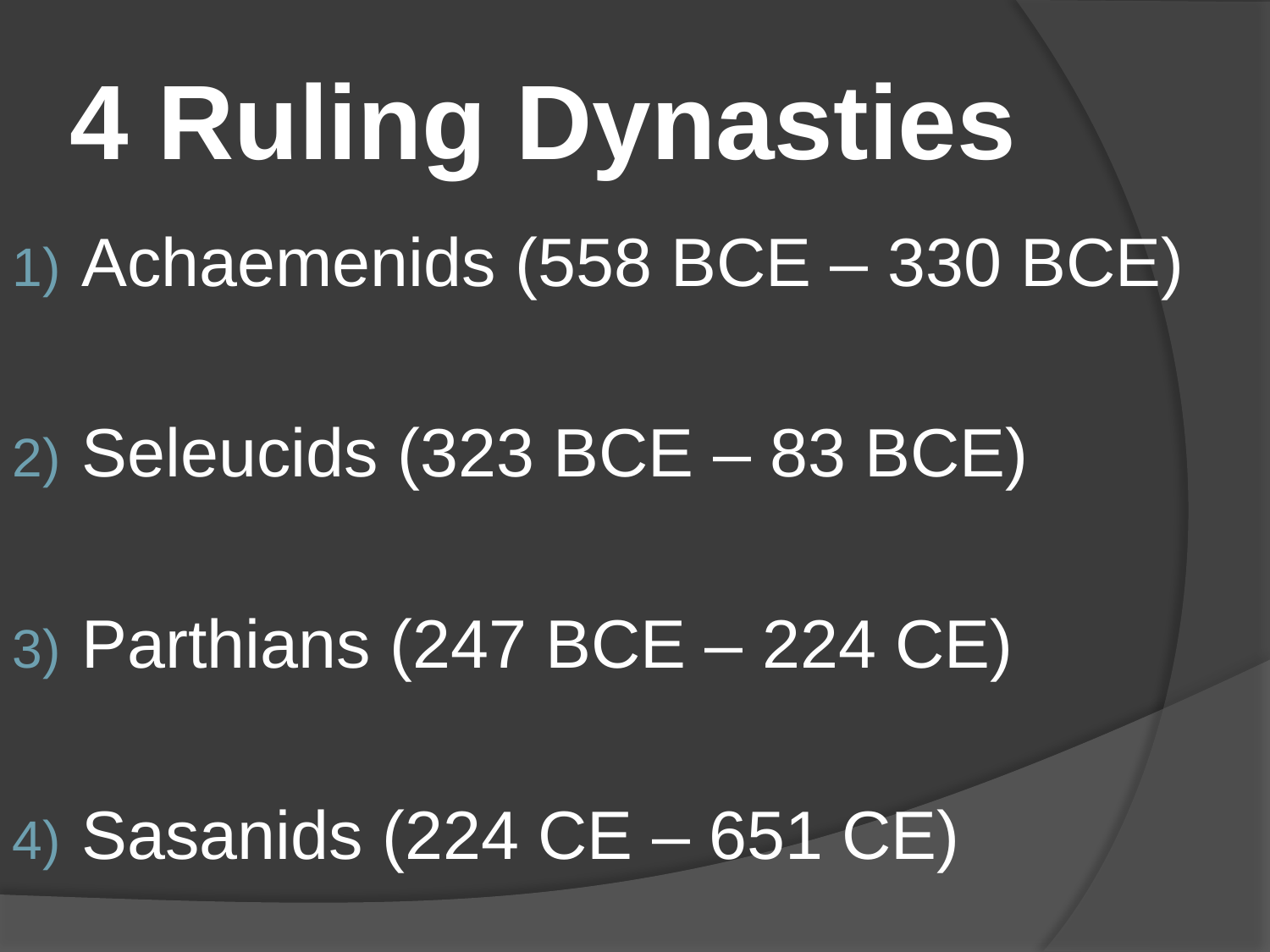

# 4 Ruling Dynasties
Achaemenids (558 BCE – 330 BCE)

Seleucids (323 BCE – 83 BCE)

Parthians (247 BCE – 224 CE)

Sasanids (224 CE – 651 CE)